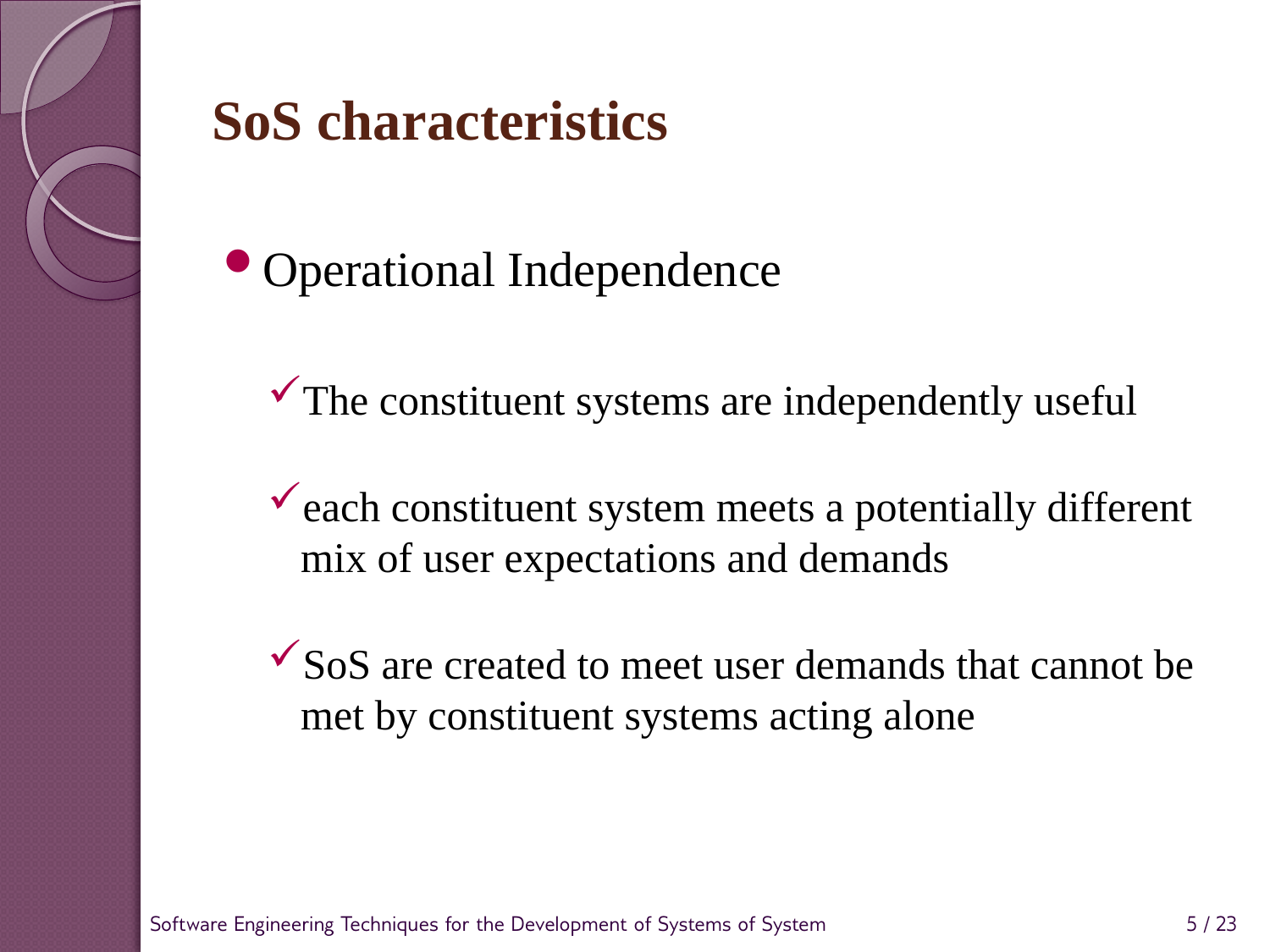

# SoS characteristics
Operational Independence

The constituent systems are independently useful

each constituent system meets a potentially different mix of user expectations and demands

SoS are created to meet user demands that cannot be met by constituent systems acting alone
5 / 23
Software Engineering Techniques for the Development of Systems of System